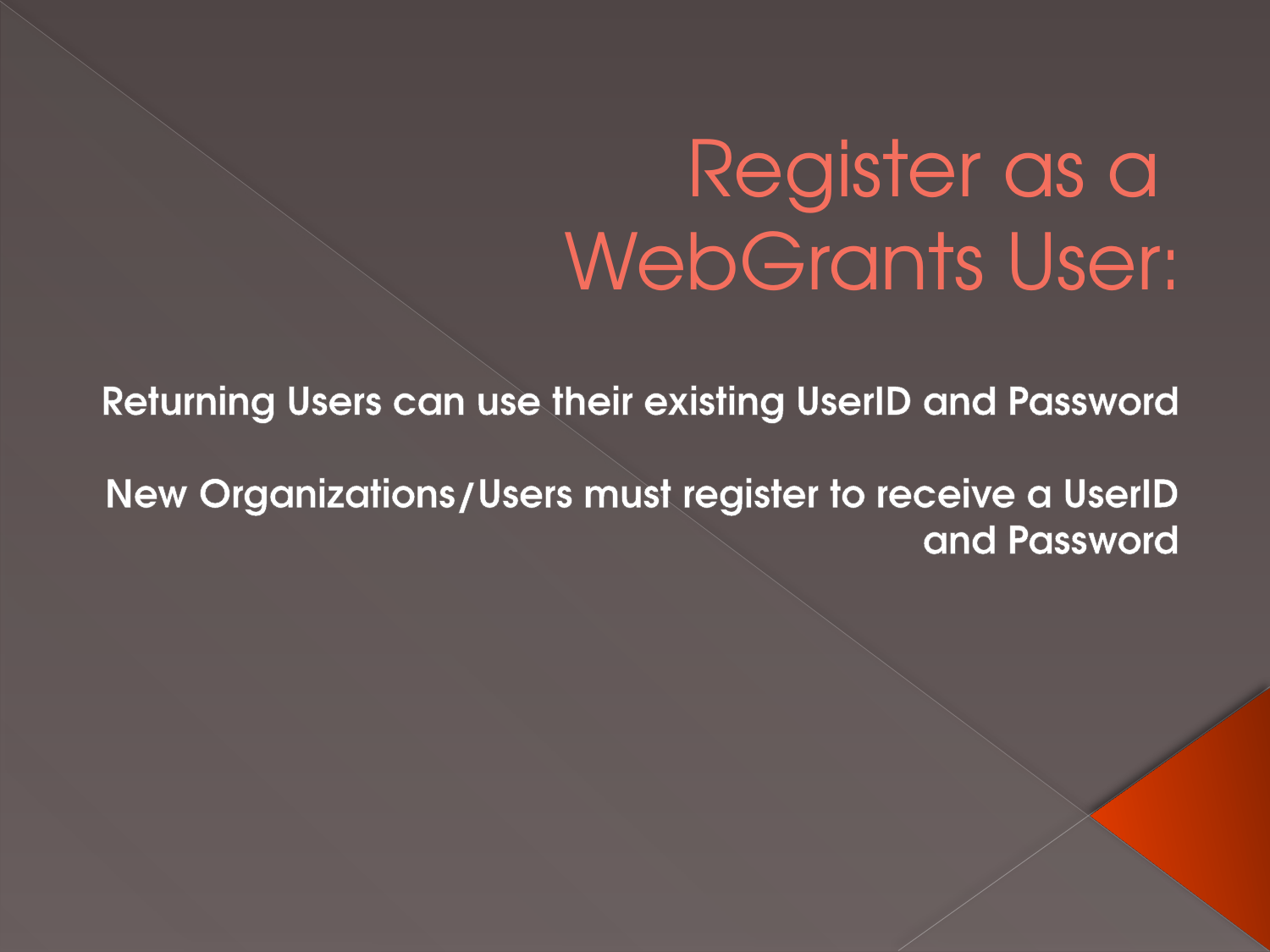

# Register as a WebGrants User:
Returning Users can use their existing UserID and Password

New Organizations/Users must register to receive a UserID and Password